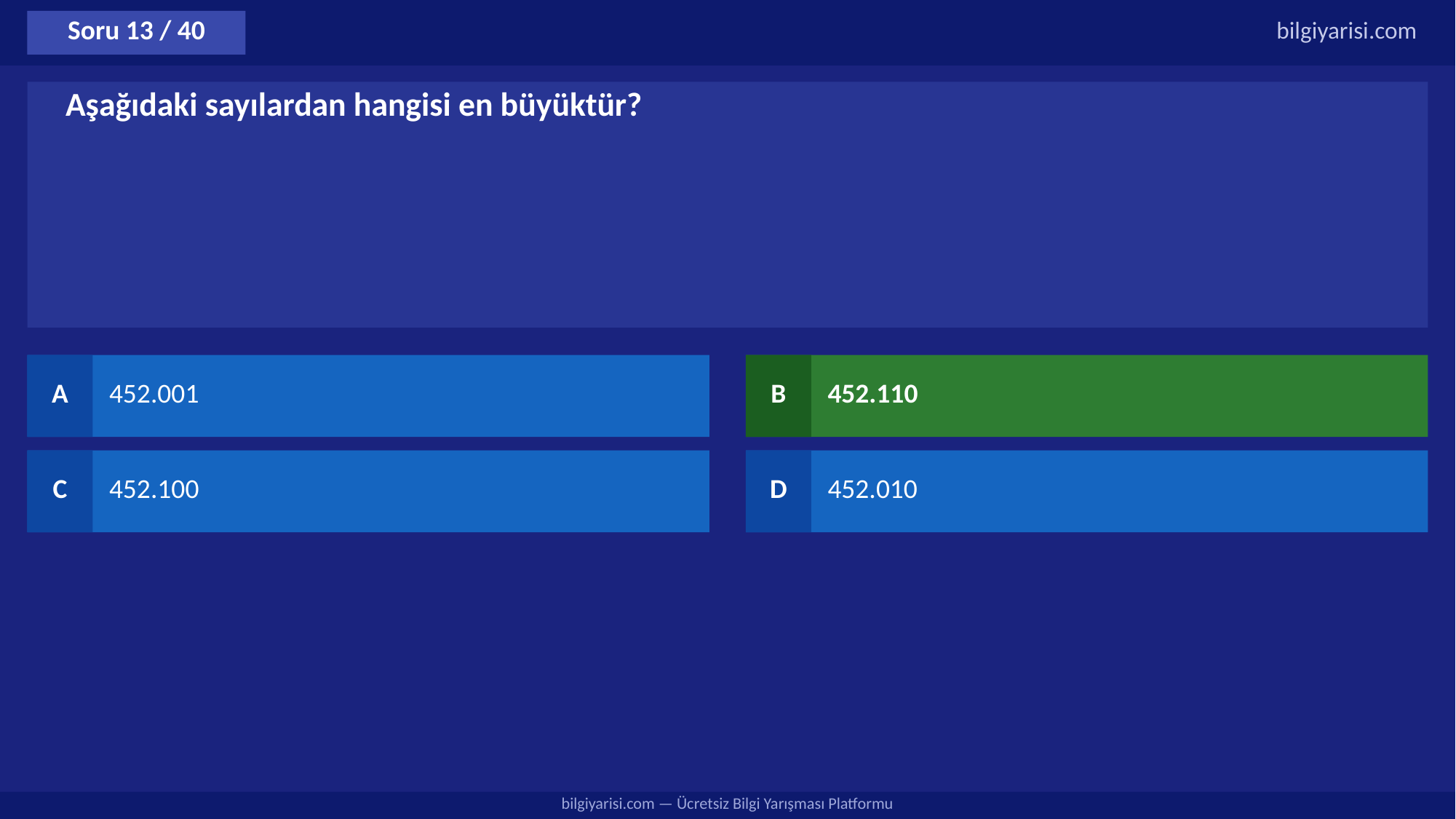

Soru 13 / 40
bilgiyarisi.com

Aşağıdaki sayılardan hangisi en büyüktür?

A
452.001

B
452.110

C
452.100

D
452.010
bilgiyarisi.com — Ücretsiz Bilgi Yarışması Platformu